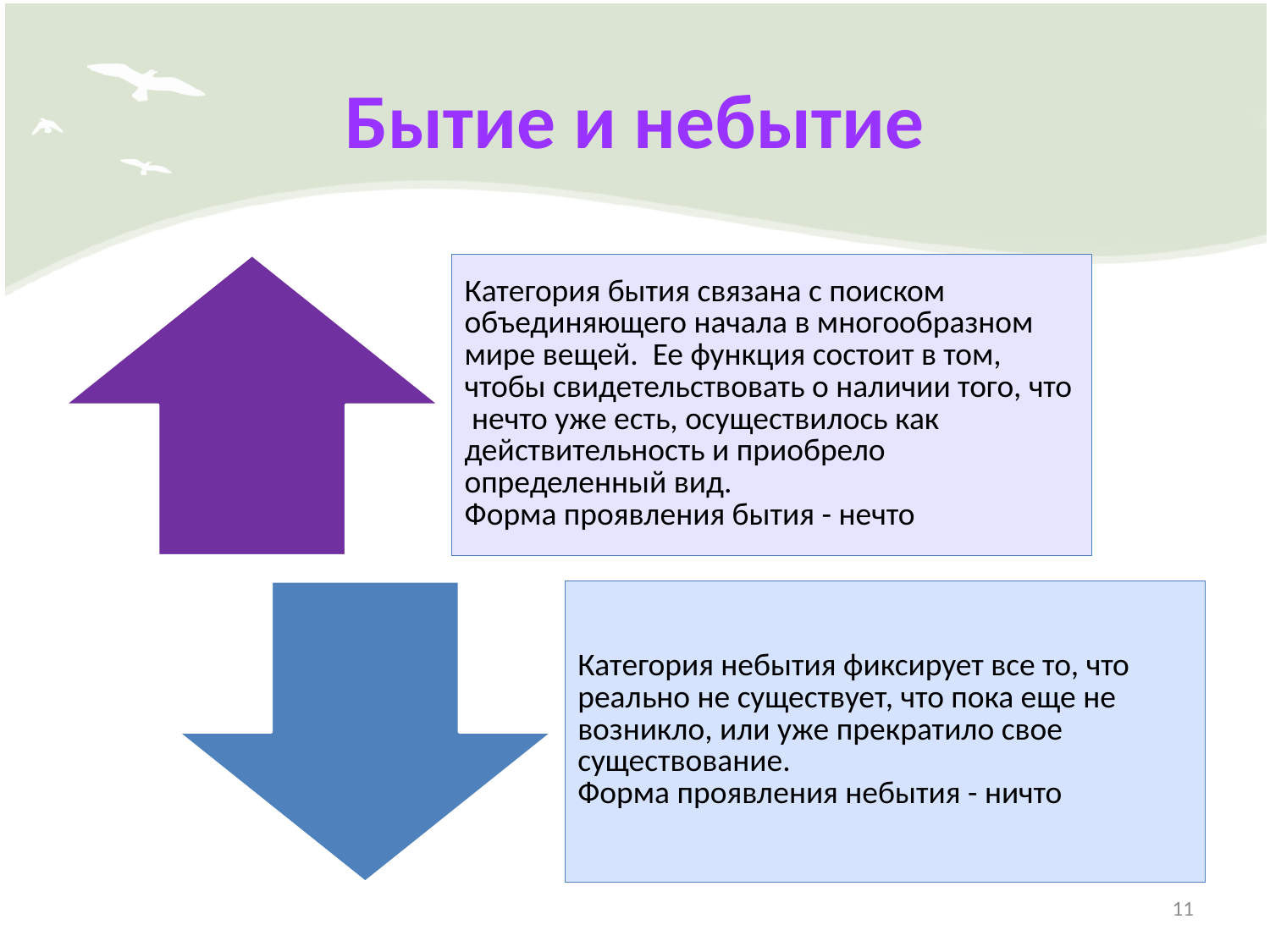

# Бытие и небытие
Категория бытия связана с поиском объединяющего начала в многообразном мире вещей.  Ее функция состоит в том, чтобы свидетельствовать о наличии того, что  нечто уже есть, осуществилось как действительность и приобрело определенный вид.
Форма проявления бытия - нечто
Категория небытия фиксирует все то, что реально не существует, что пока еще не возникло, или уже прекратило свое существование.
Форма проявления небытия - ничто
11